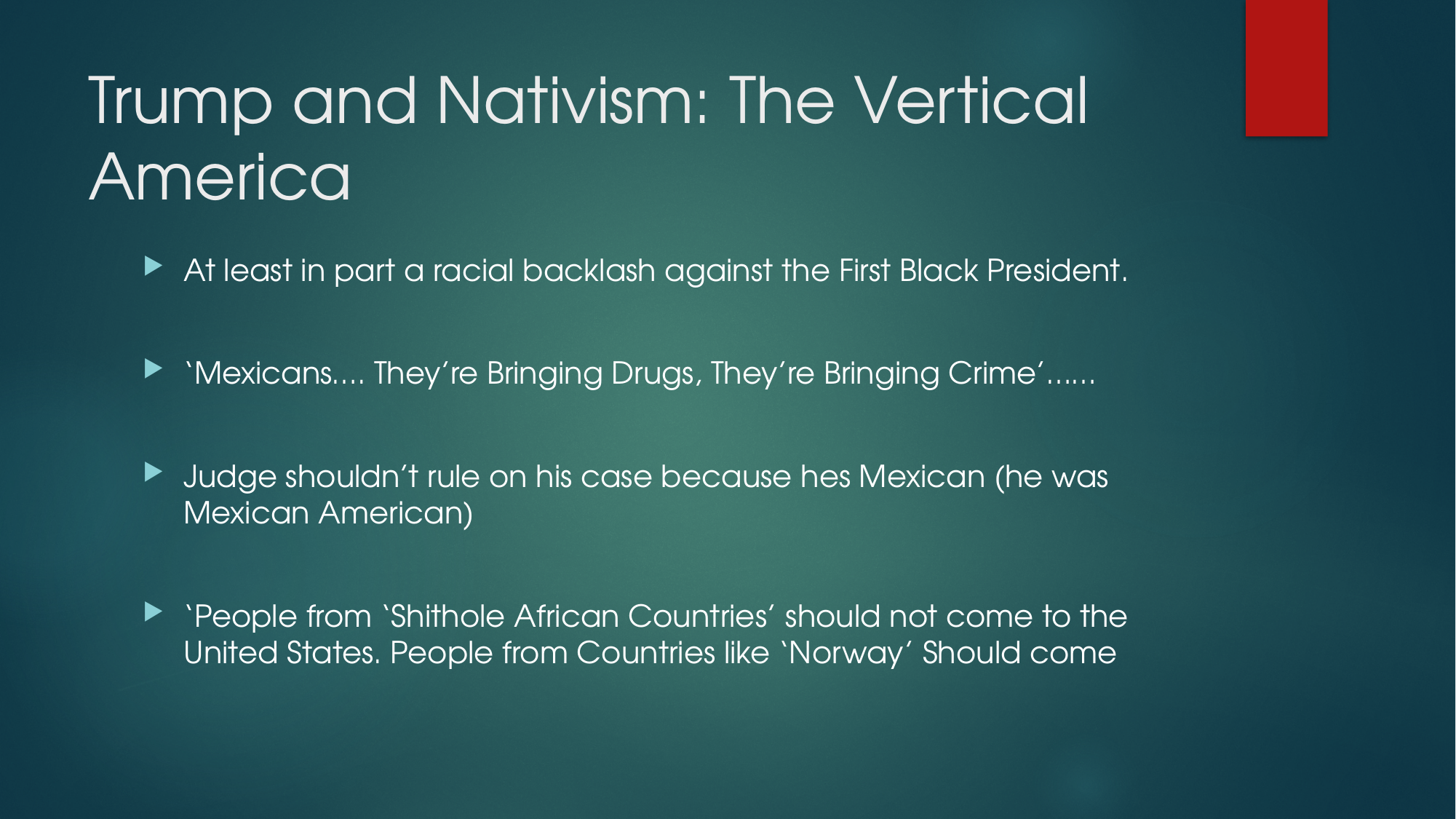

# Trump and Nativism: The Vertical America
At least in part a racial backlash against the First Black President.

‘Mexicans…. They’re Bringing Drugs, They’re Bringing Crime’……

Judge shouldn’t rule on his case because hes Mexican (he was Mexican American)

‘People from ‘Shithole African Countries’ should not come to the United States. People from Countries like ‘Norway’ Should come